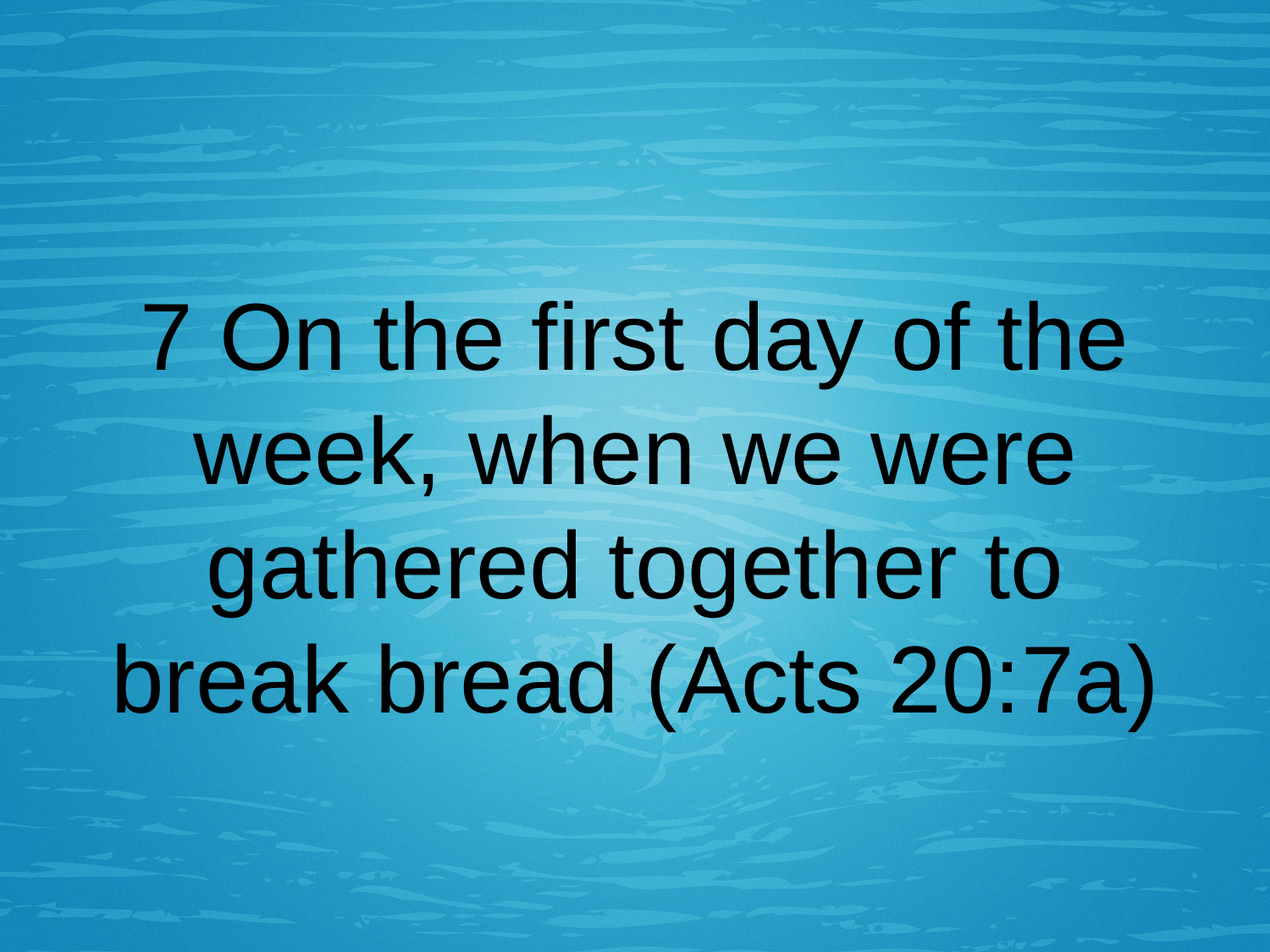

# 7 On the first day of the week, when we were gathered together to break bread (Acts 20:7a)